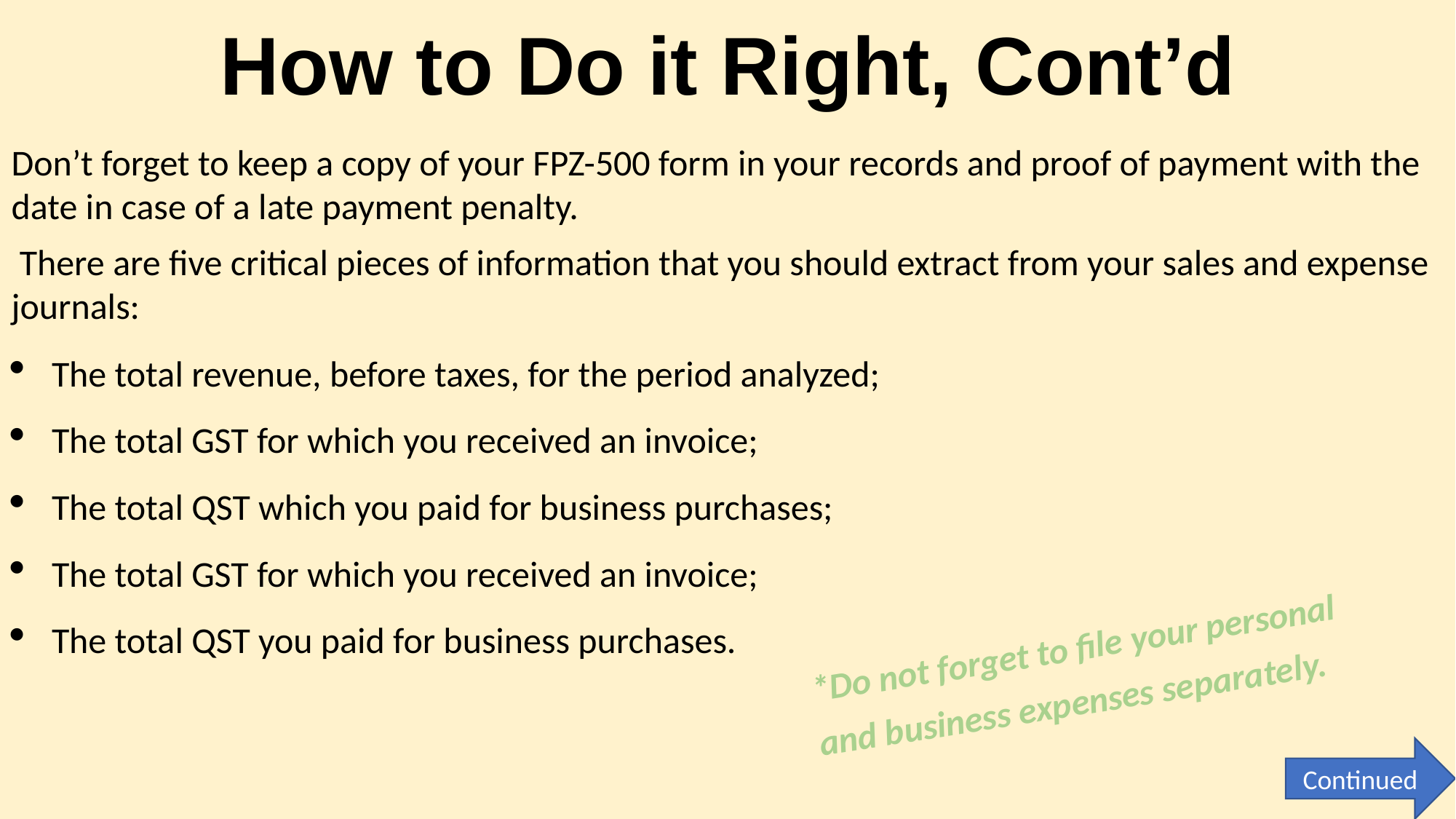

# How to Do it Right, Cont’d
Don’t forget to keep a copy of your FPZ-500 form in your records and proof of payment with the date in case of a late payment penalty.
 There are five critical pieces of information that you should extract from your sales and expense journals:
The total revenue, before taxes, for the period analyzed;
The total GST for which you received an invoice;
The total QST which you paid for business purchases;
The total GST for which you received an invoice;
The total QST you paid for business purchases.
*Do not forget to file your personal and business expenses separately.
Continued